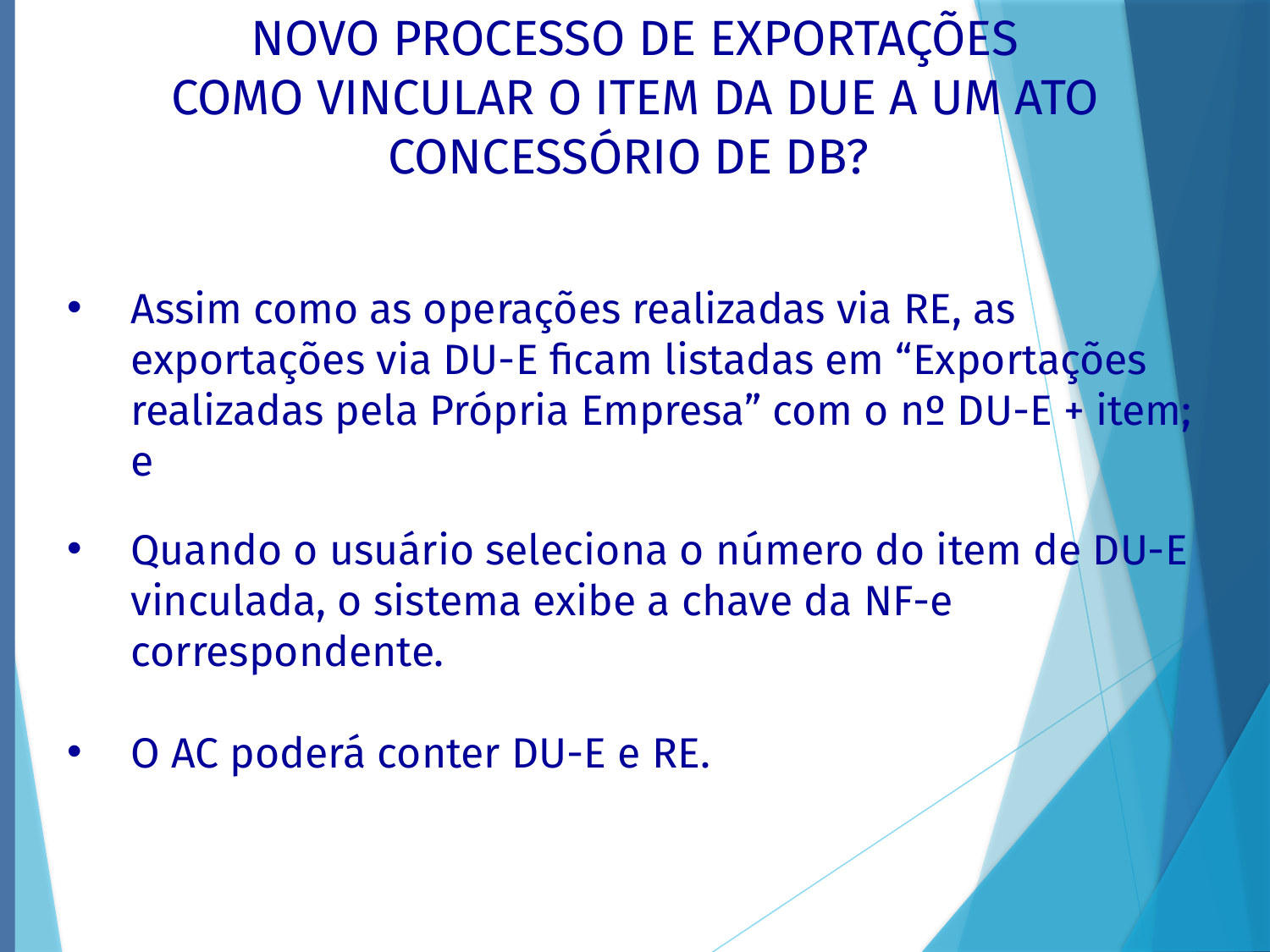

NOVO PROCESSO DE EXPORTAÇÕES
COMO VINCULAR O ITEM DA DUE A UM ATO CONCESSÓRIO DE DB?

Assim como as operações realizadas via RE, as exportações via DU-E ficam listadas em “Exportações realizadas pela Própria Empresa” com o nº DU-E + item; e

Quando o usuário seleciona o número do item de DU-E vinculada, o sistema exibe a chave da NF-e correspondente.

O AC poderá conter DU-E e RE.